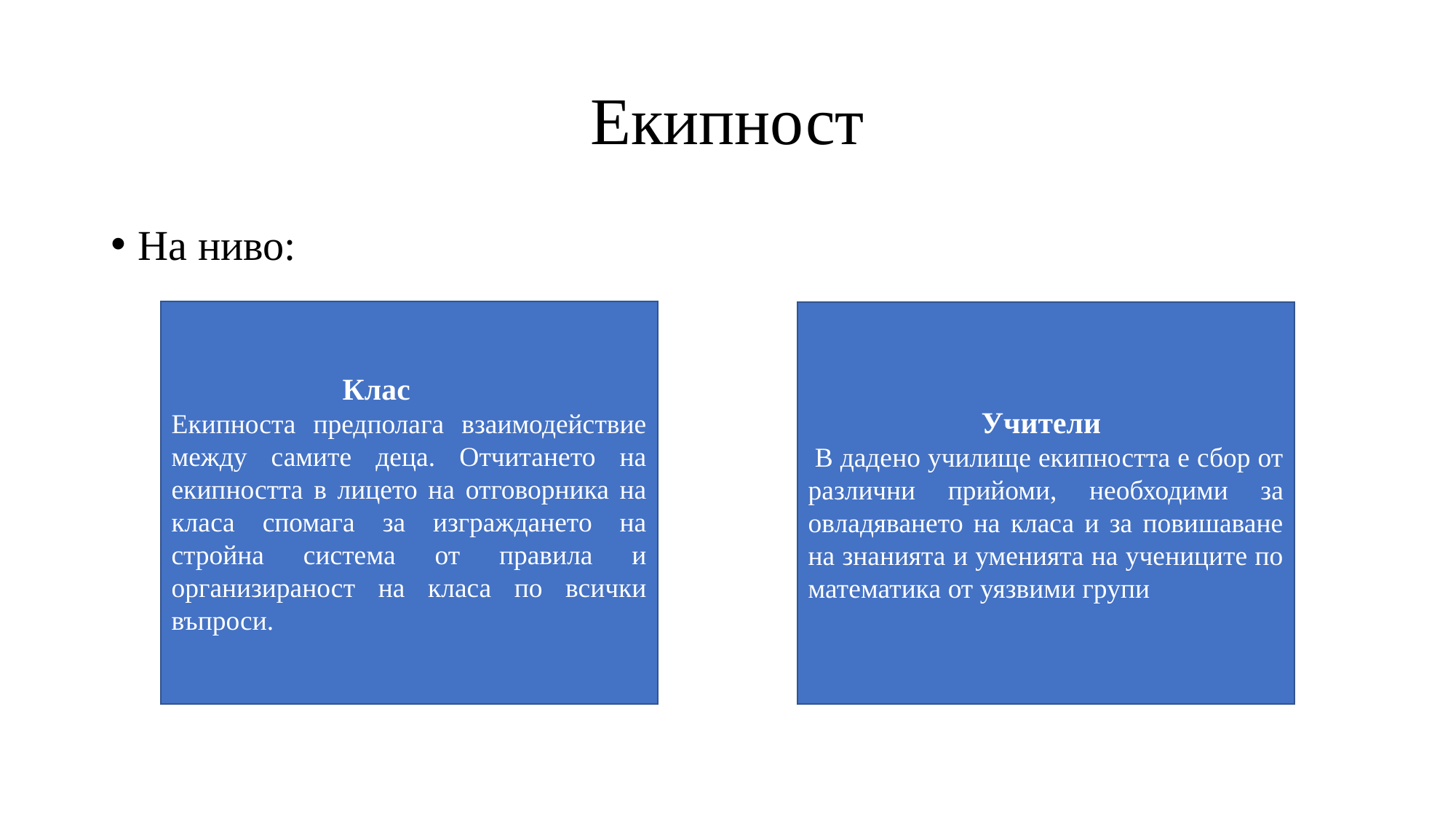

# Екипност
На ниво:
	          Клас
Екипноста предполага взаимодействие между самите деца. Отчитането на екипността в лицето на отговорника на класа спомага за изграждането на стройна система от правила и организираност на класа по всички въпроси.
                            Учители
 В дадено училище екипността е сбор от различни прийоми, необходими за овладяването на класа и за повишаване на знанията и уменията на учениците по математика от уязвими групи